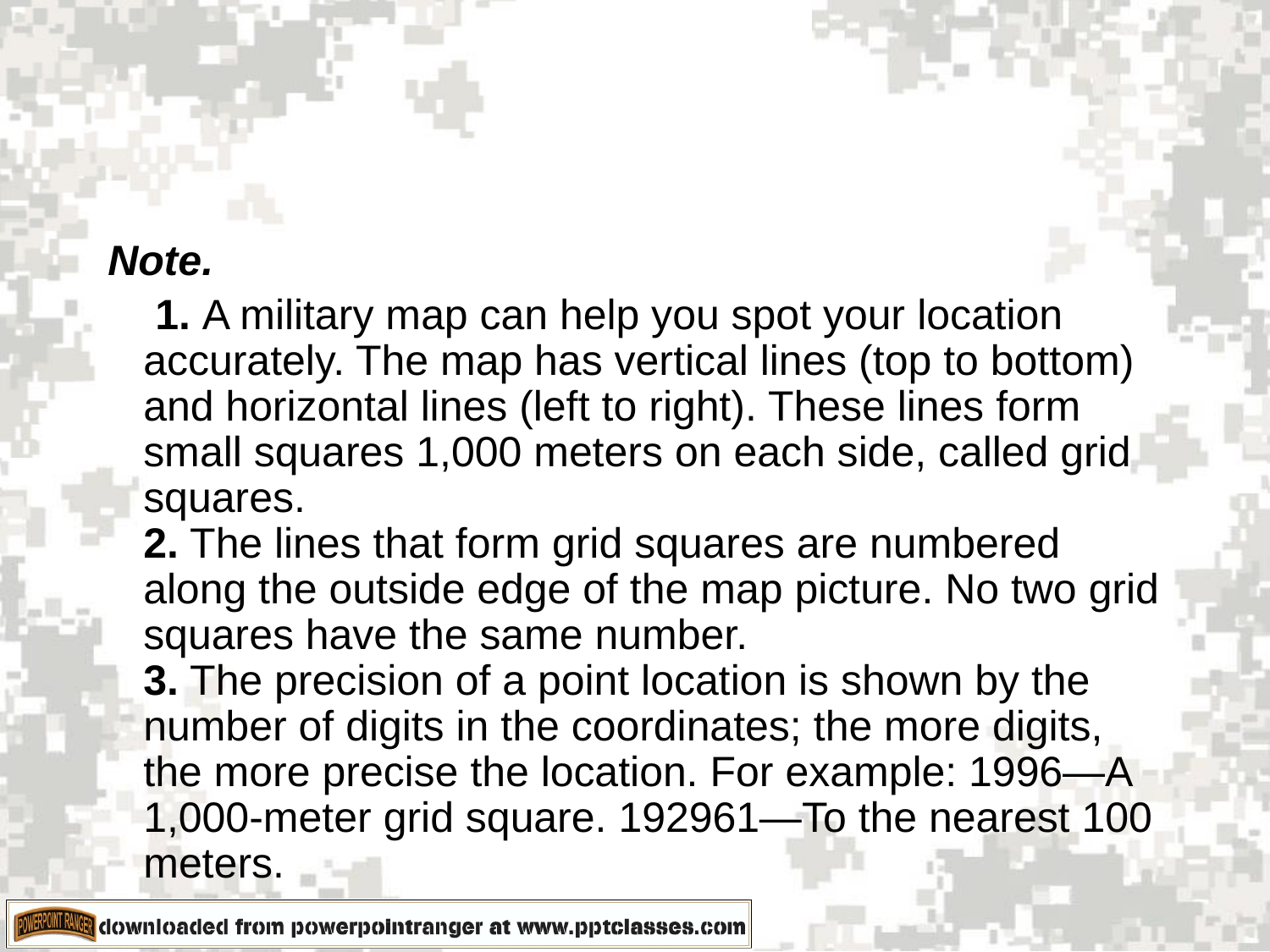

Note.
    1. A military map can help you spot your location accurately. The map has vertical lines (top to bottom) and horizontal lines (left to right). These lines form small squares 1,000 meters on each side, called grid squares.
2. The lines that form grid squares are numbered along the outside edge of the map picture. No two grid squares have the same number.
3. The precision of a point location is shown by the number of digits in the coordinates; the more digits, the more precise the location. For example: 1996—A 1,000-meter grid square. 192961—To the nearest 100 meters.